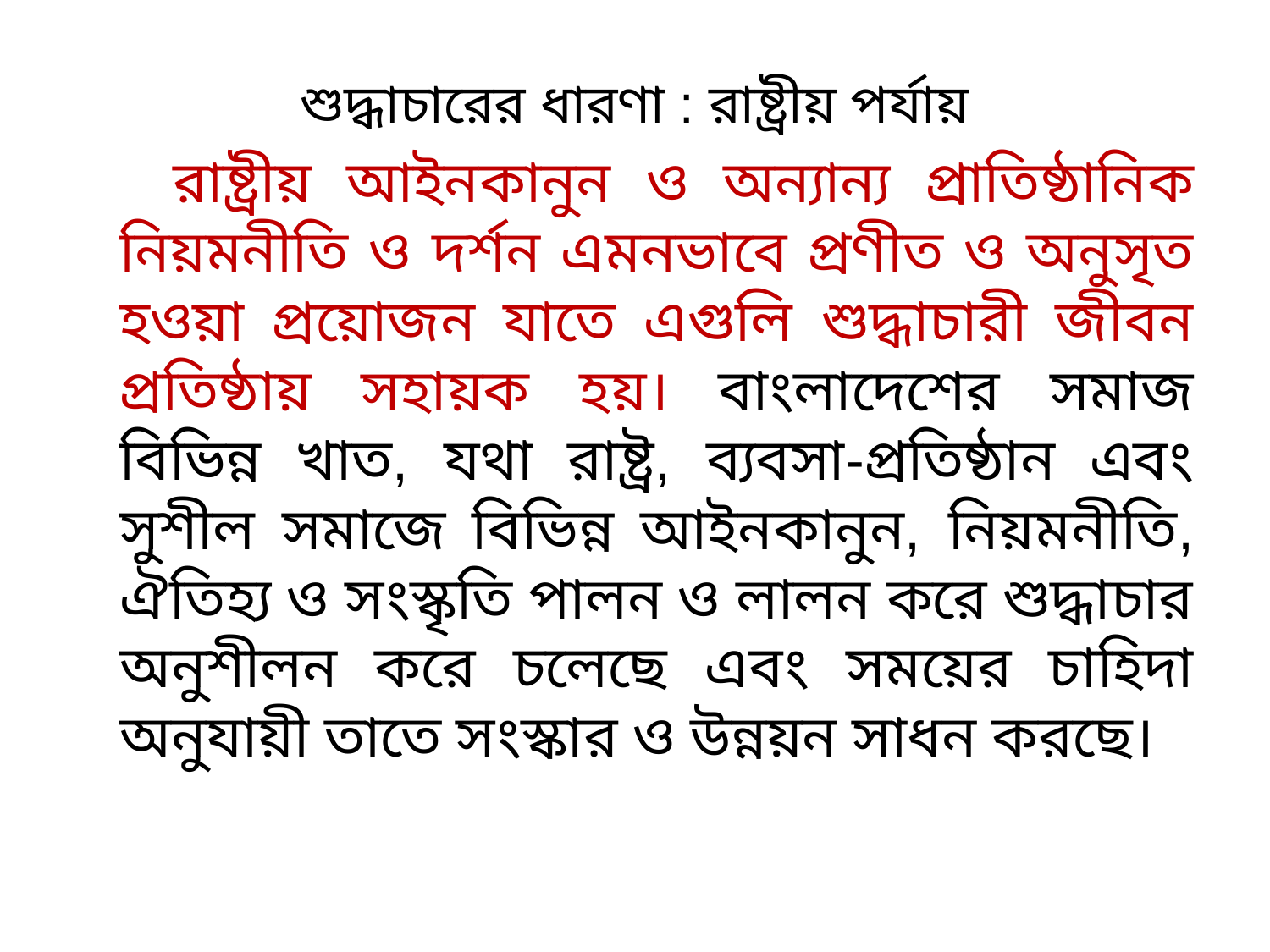

শুদ্ধাচারের ধারণা : রাষ্ট্রীয় পর্যায়
   রাষ্ট্রীয় আইনকানুন ও অন্যান্য প্রাতিষ্ঠানিক নিয়মনীতি ও দর্শন এমনভাবে প্রণীত ও অনুসৃত হওয়া প্রয়োজন যাতে এগুলি শুদ্ধাচারী জীবন প্রতিষ্ঠায় সহায়ক হয়। বাংলাদেশের সমাজ বিভিন্ন খাত, যথা রাষ্ট্র, ব্যবসা-প্রতিষ্ঠান এবং সুশীল সমাজে বিভিন্ন আইনকানুন, নিয়মনীতি, ঐতিহ্য ও সংস্কৃতি পালন ও লালন করে শুদ্ধাচার অনুশীলন করে চলেছে এবং সময়ের চাহিদা অনুযায়ী তাতে সংস্কার ও উন্নয়ন সাধন করছে।